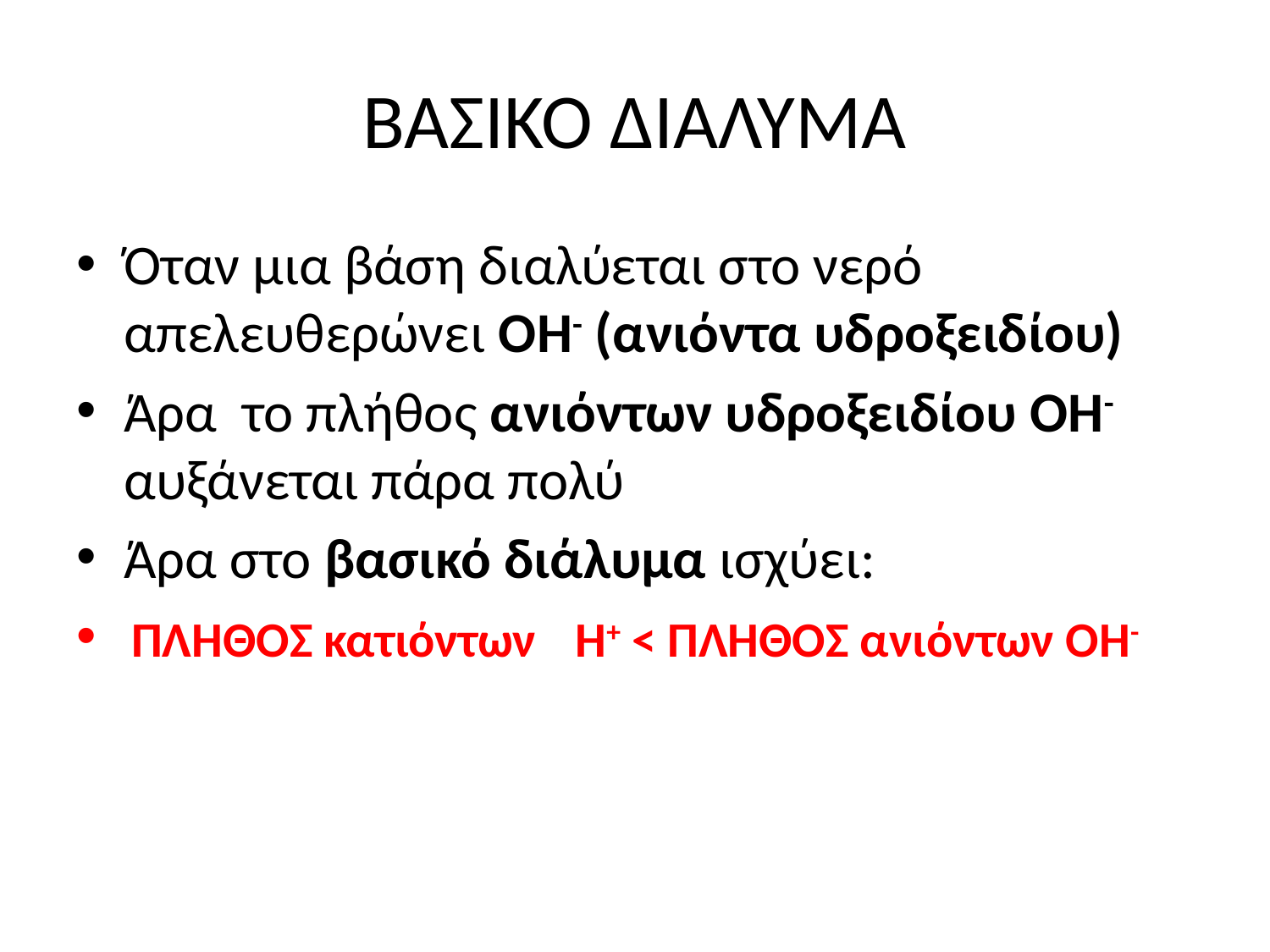

# ΒΑΣΙΚΟ ΔΙΑΛΥΜΑ
Όταν μια βάση διαλύεται στο νερό απελευθερώνει ΟΗ- (ανιόντα υδροξειδίου)
Άρα  το πλήθος ανιόντων υδροξειδίου ΟΗ- αυξάνεται πάρα πολύ
Άρα στο βασικό διάλυμα ισχύει:
 ΠΛΗΘΟΣ κατιόντων      H+ < ΠΛΗΘΟΣ ανιόντων OH-